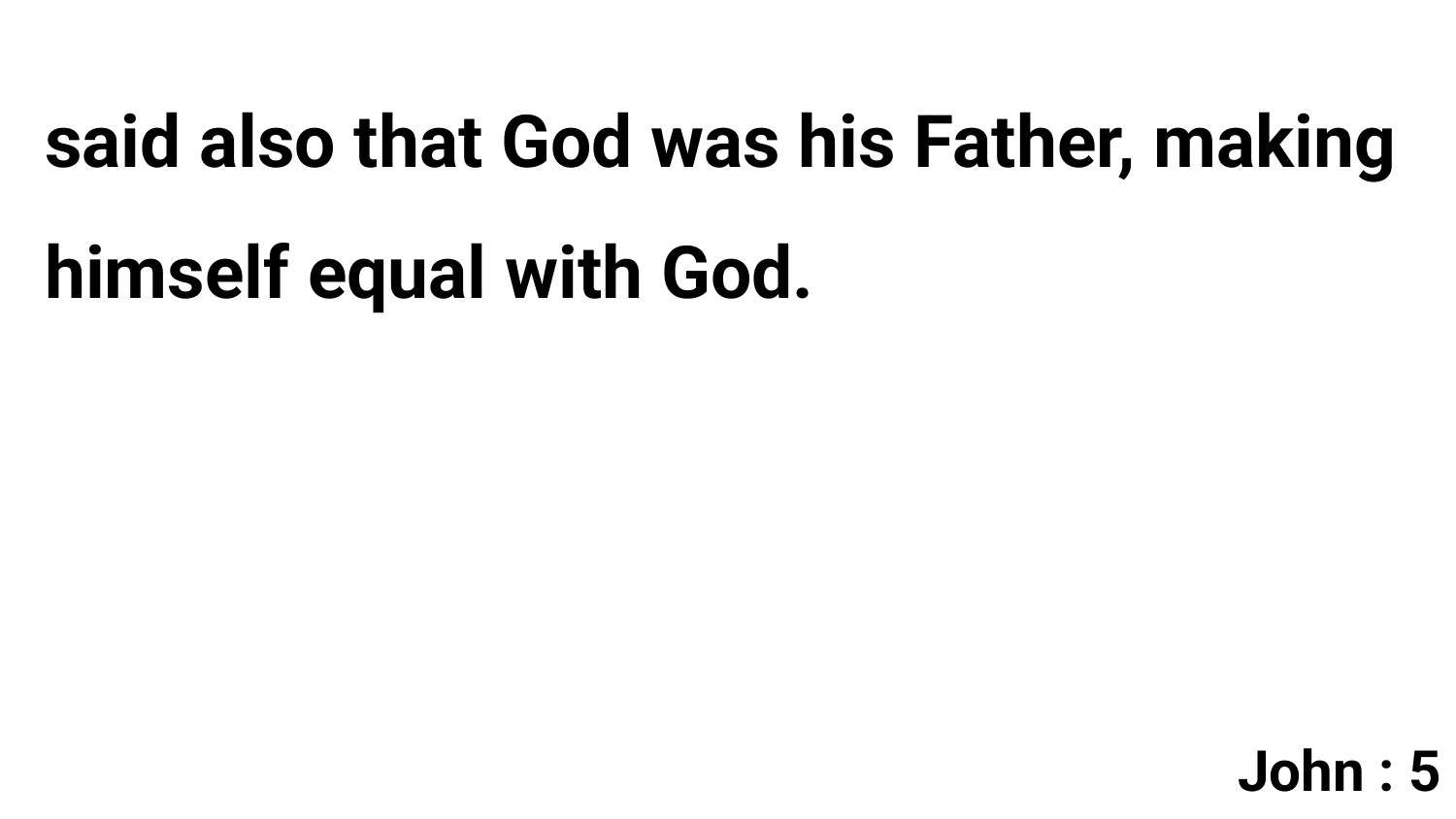

said also that God was his Father, making himself equal with God.
John : 5